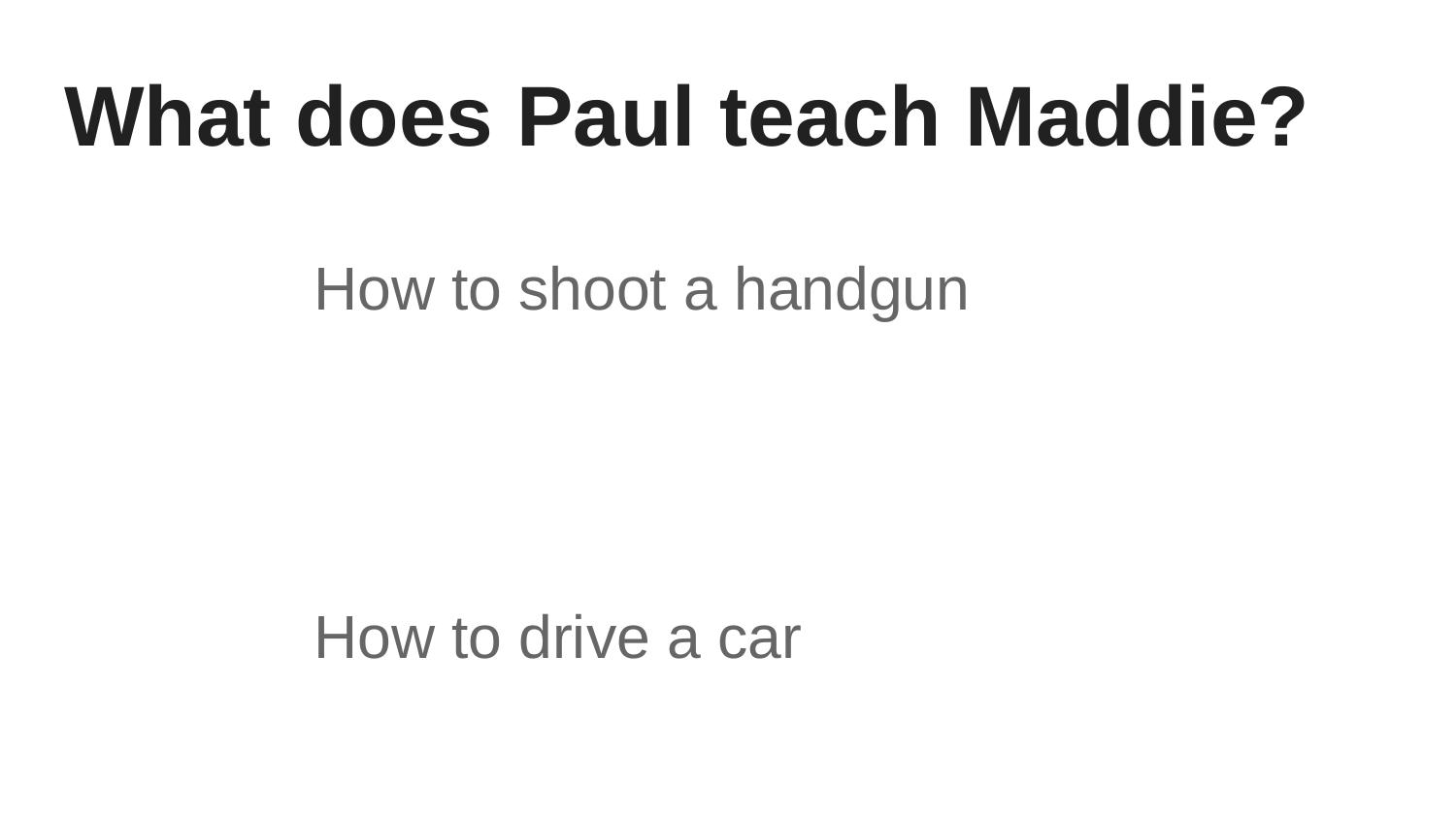

# What does Paul teach Maddie?
How to shoot a handgun

How to drive a car